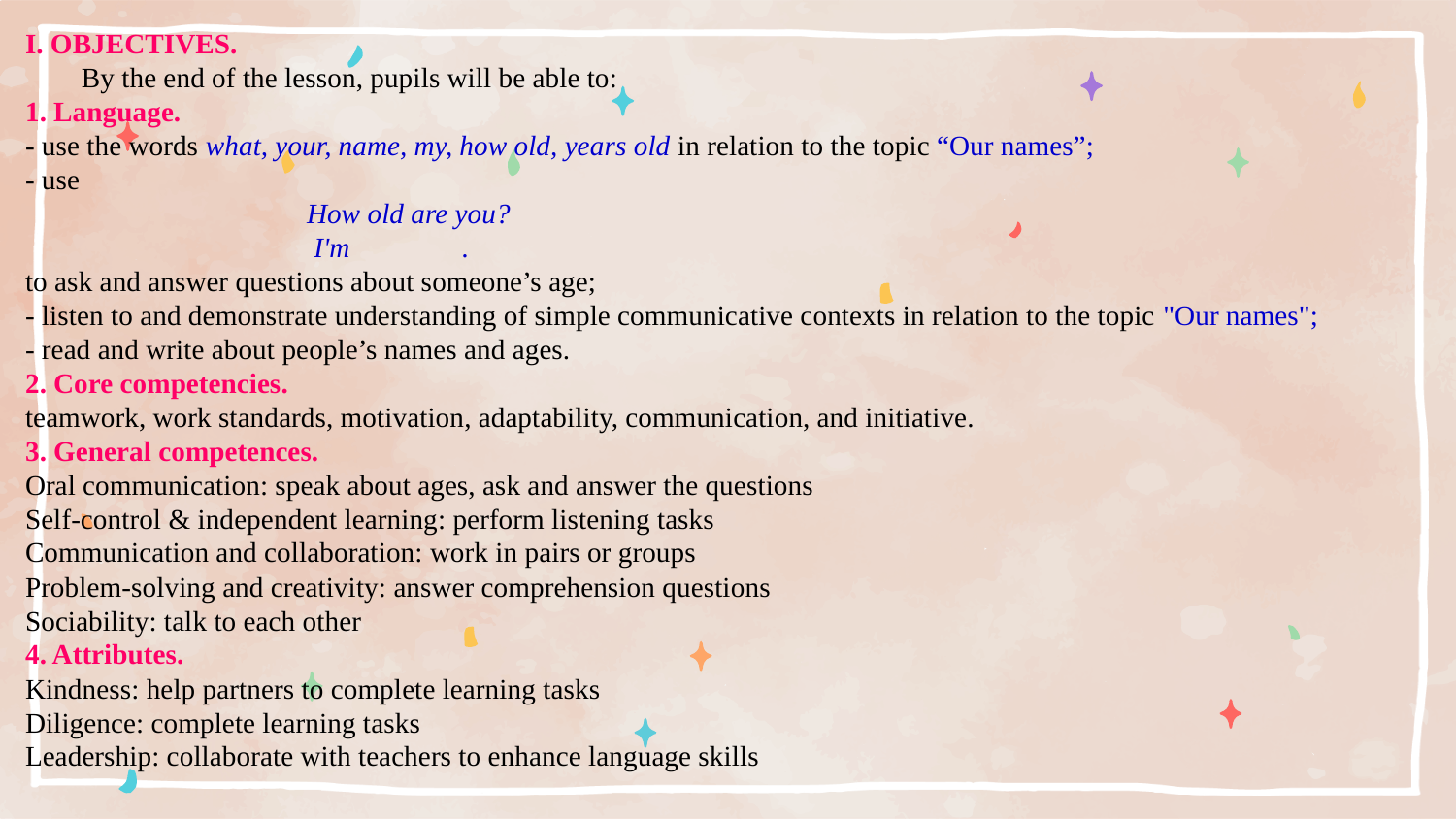

I. OBJECTIVES.
        By the end of the lesson, pupils will be able to:
1. Language.
- use the words what, your, name, my, how old, years old in relation to the topic “Our names”;
- use
                                        How old are you?
                                         I'm	.
to ask and answer questions about someone’s age;
- listen to and demonstrate understanding of simple communicative contexts in relation to the topic "Our names";
- read and write about people’s names and ages.
2. Core competencies.
teamwork, work standards, motivation, adaptability, communication, and initiative.
3. General competences.
Oral communication: speak about ages, ask and answer the questions
Self-control & independent learning: perform listening tasks
Communication and collaboration: work in pairs or groups
Problem-solving and creativity: answer comprehension questions
Sociability: talk to each other
4. Attributes.
Kindness: help partners to complete learning tasks
Diligence: complete learning tasks
Leadership: collaborate with teachers to enhance language skills